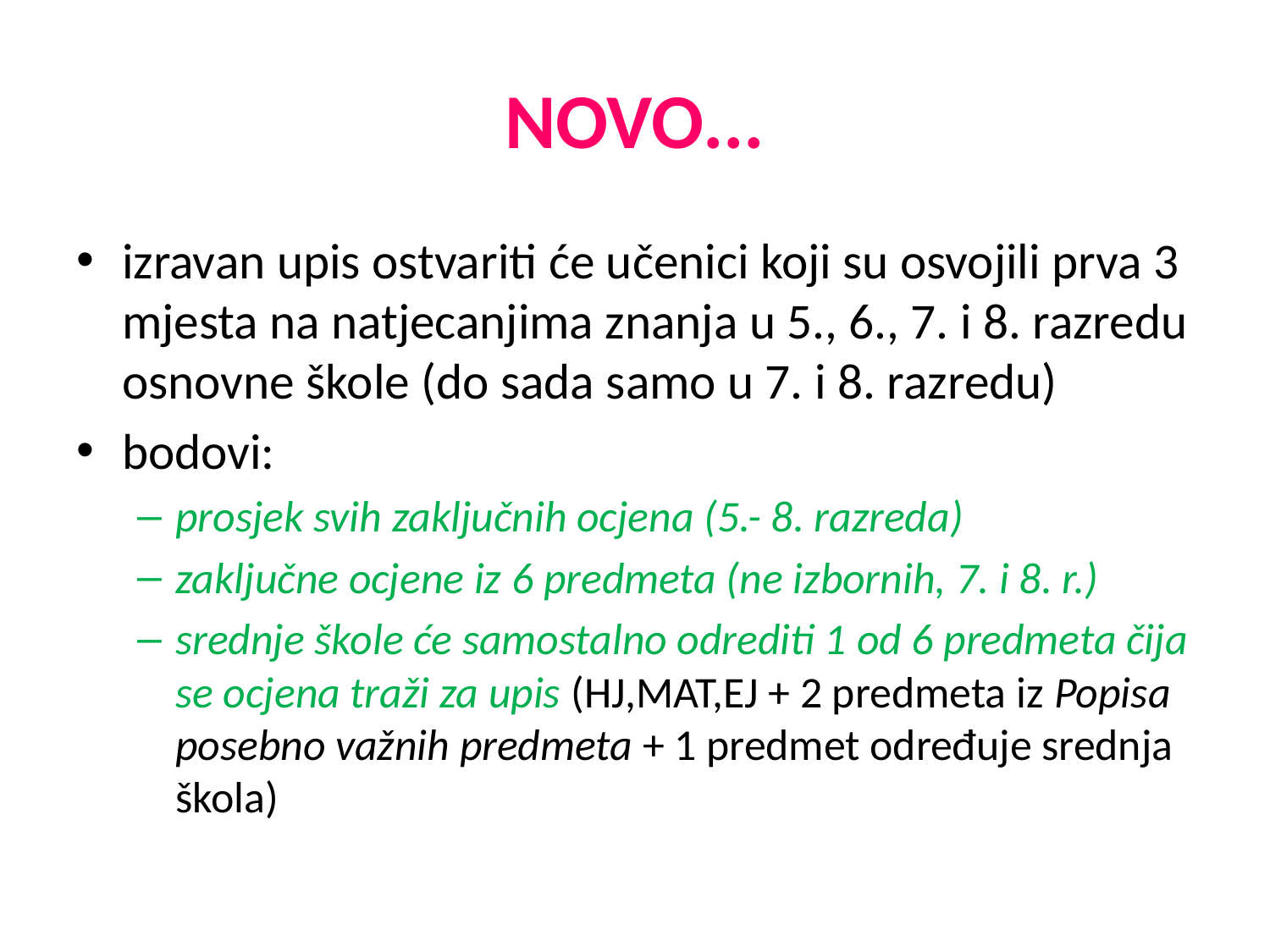

# NOVO...
izravan upis ostvariti će učenici koji su osvojili prva 3 mjesta na natjecanjima znanja u 5., 6., 7. i 8. razredu osnovne škole (do sada samo u 7. i 8. razredu)
bodovi:
prosjek svih zaključnih ocjena (5.- 8. razreda)
zaključne ocjene iz 6 predmeta (ne izbornih, 7. i 8. r.)
srednje škole će samostalno odrediti 1 od 6 predmeta čija se ocjena traži za upis (HJ,MAT,EJ + 2 predmeta iz Popisa posebno važnih predmeta + 1 predmet određuje srednja škola)